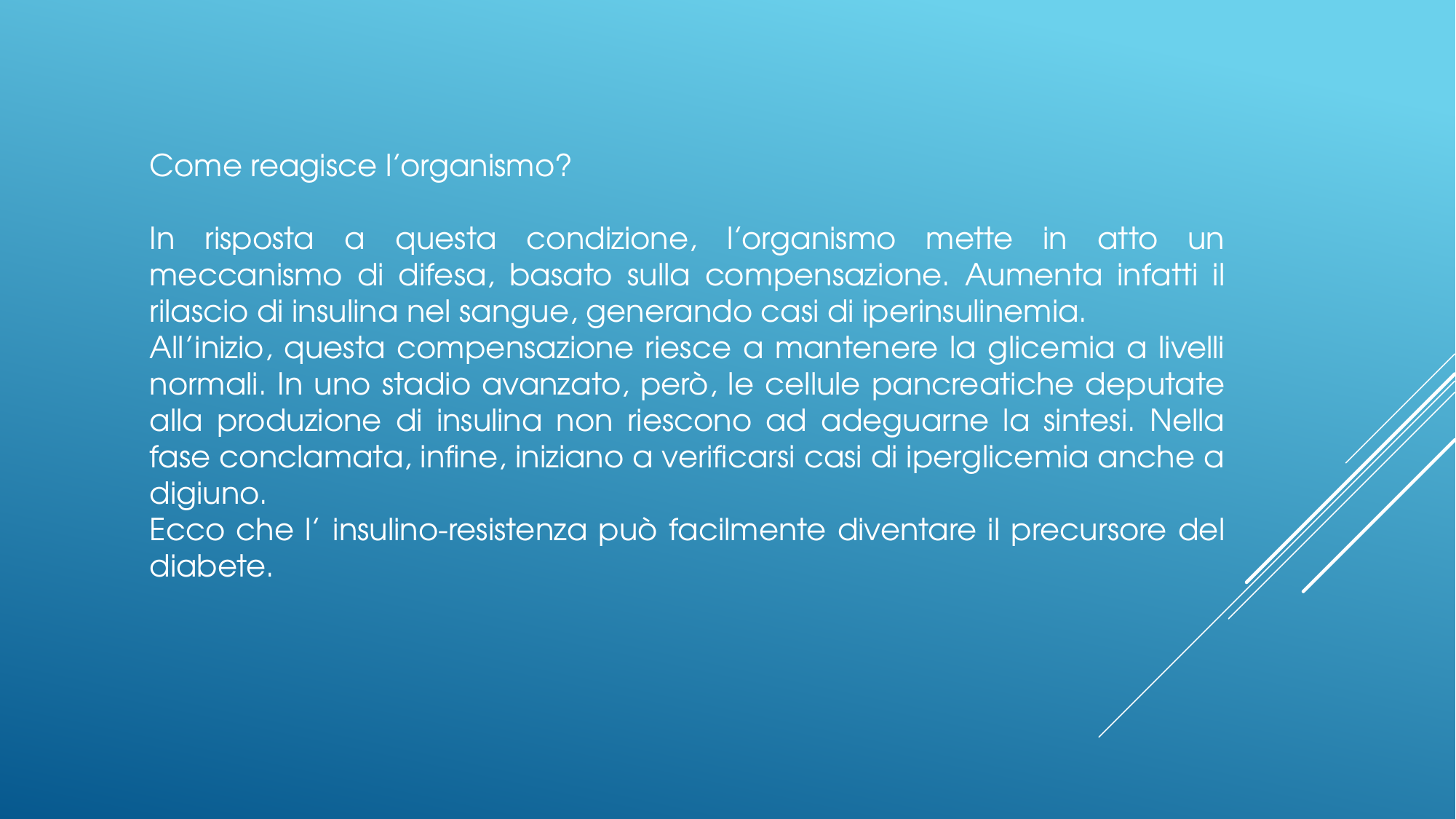

Come reagisce l’organismo?

In risposta a questa condizione, l’organismo mette in atto un meccanismo di difesa, basato sulla compensazione. Aumenta infatti il rilascio di insulina nel sangue, generando casi di iperinsulinemia.
All’inizio, questa compensazione riesce a mantenere la glicemia a livelli normali. In uno stadio avanzato, però, le cellule pancreatiche deputate alla produzione di insulina non riescono ad adeguarne la sintesi. Nella fase conclamata, infine, iniziano a verificarsi casi di iperglicemia anche a digiuno.
Ecco che l’ insulino-resistenza può facilmente diventare il precursore del diabete.